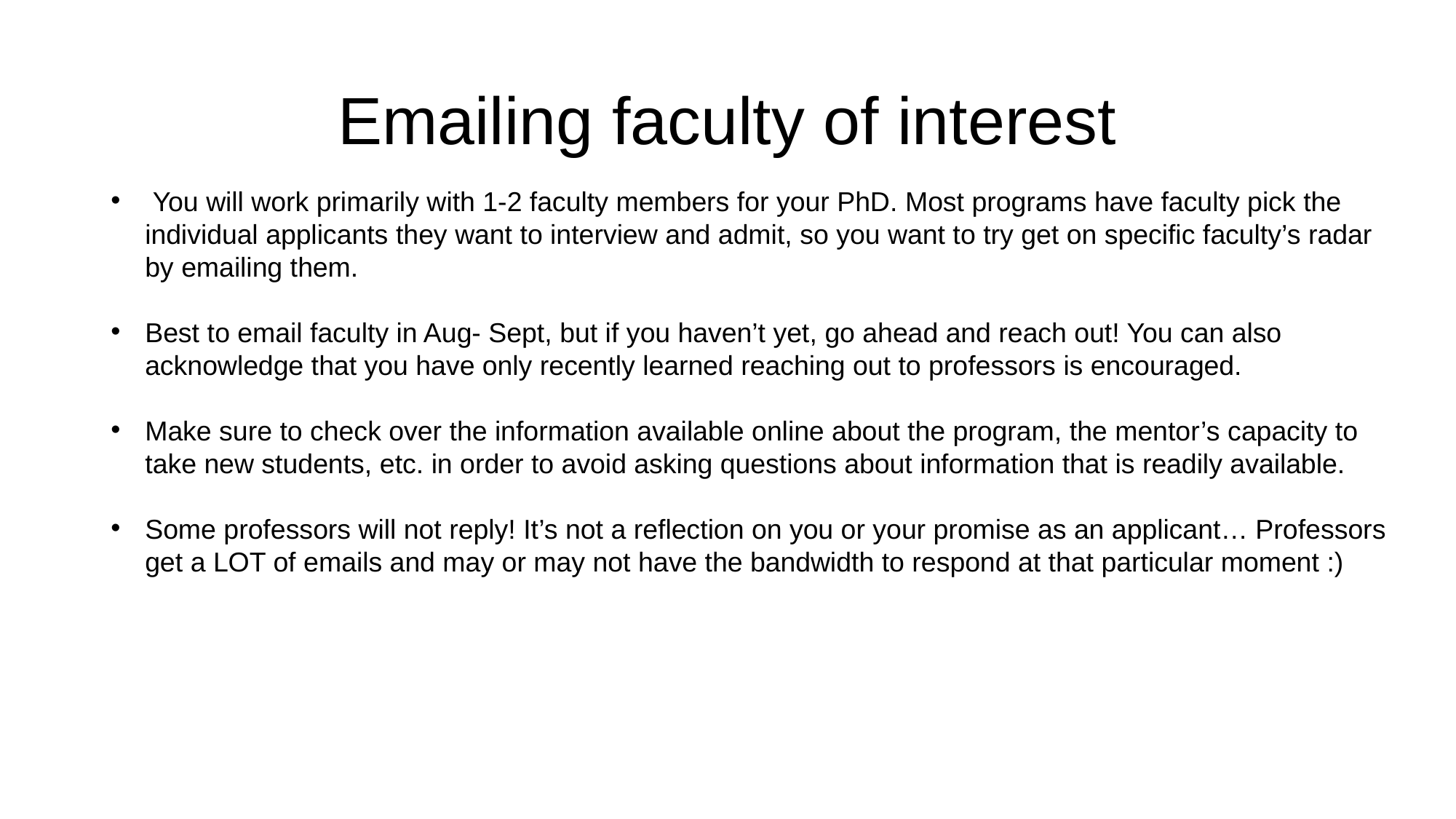

# Emailing faculty of interest
 You will work primarily with 1-2 faculty members for your PhD. Most programs have faculty pick the individual applicants they want to interview and admit, so you want to try get on specific faculty’s radar by emailing them.

Best to email faculty in Aug- Sept, but if you haven’t yet, go ahead and reach out! You can also acknowledge that you have only recently learned reaching out to professors is encouraged.

Make sure to check over the information available online about the program, the mentor’s capacity to take new students, etc. in order to avoid asking questions about information that is readily available.

Some professors will not reply! It’s not a reflection on you or your promise as an applicant… Professors get a LOT of emails and may or may not have the bandwidth to respond at that particular moment :)